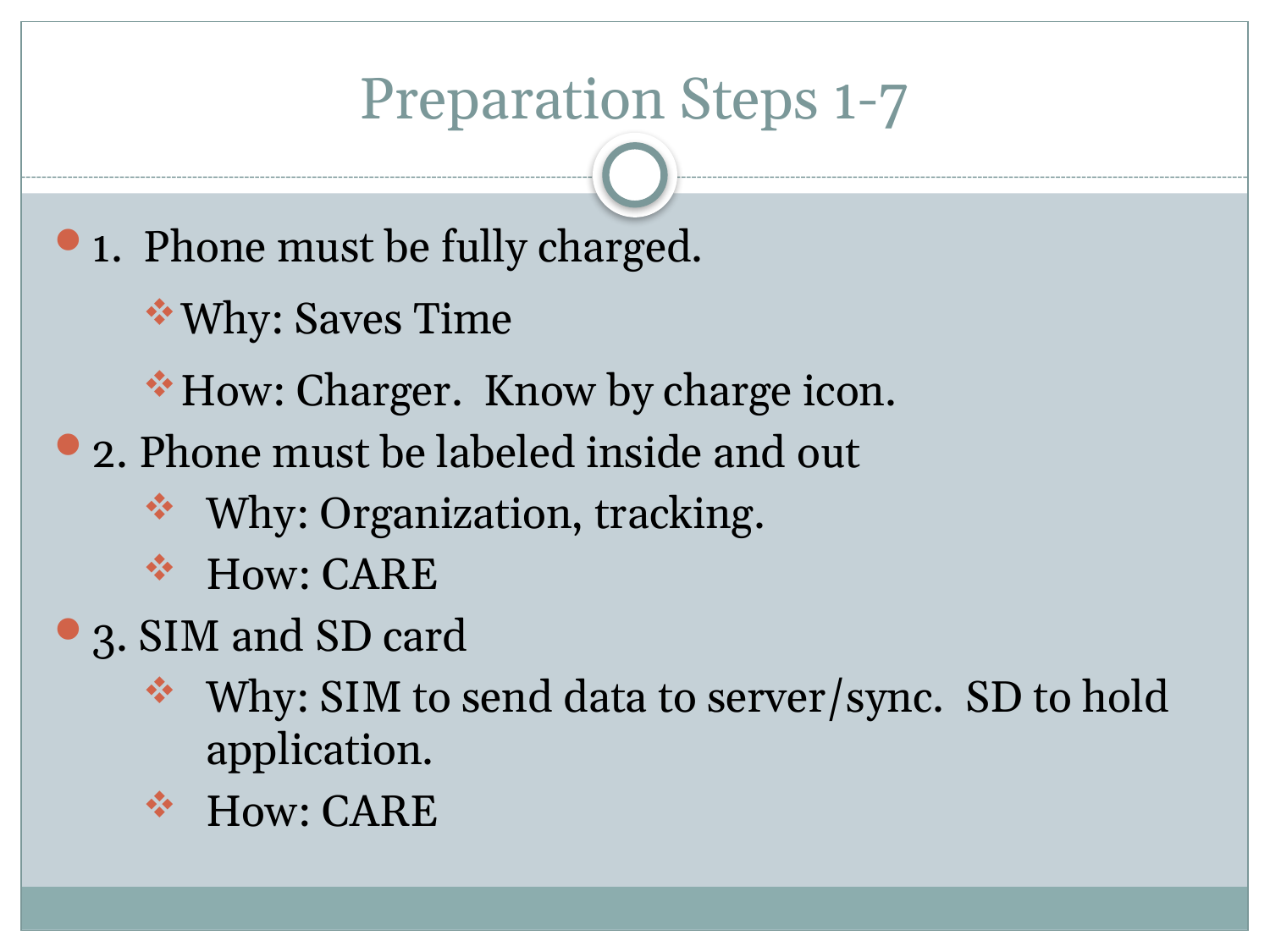

# Preparation Steps 1-7
1.  Phone must be fully charged.
Why: Saves Time
How: Charger.  Know by charge icon.
2. Phone must be labeled inside and out
Why: Organization, tracking.
How: CARE
3. SIM and SD card
Why: SIM to send data to server/sync.  SD to hold application.
How: CARE